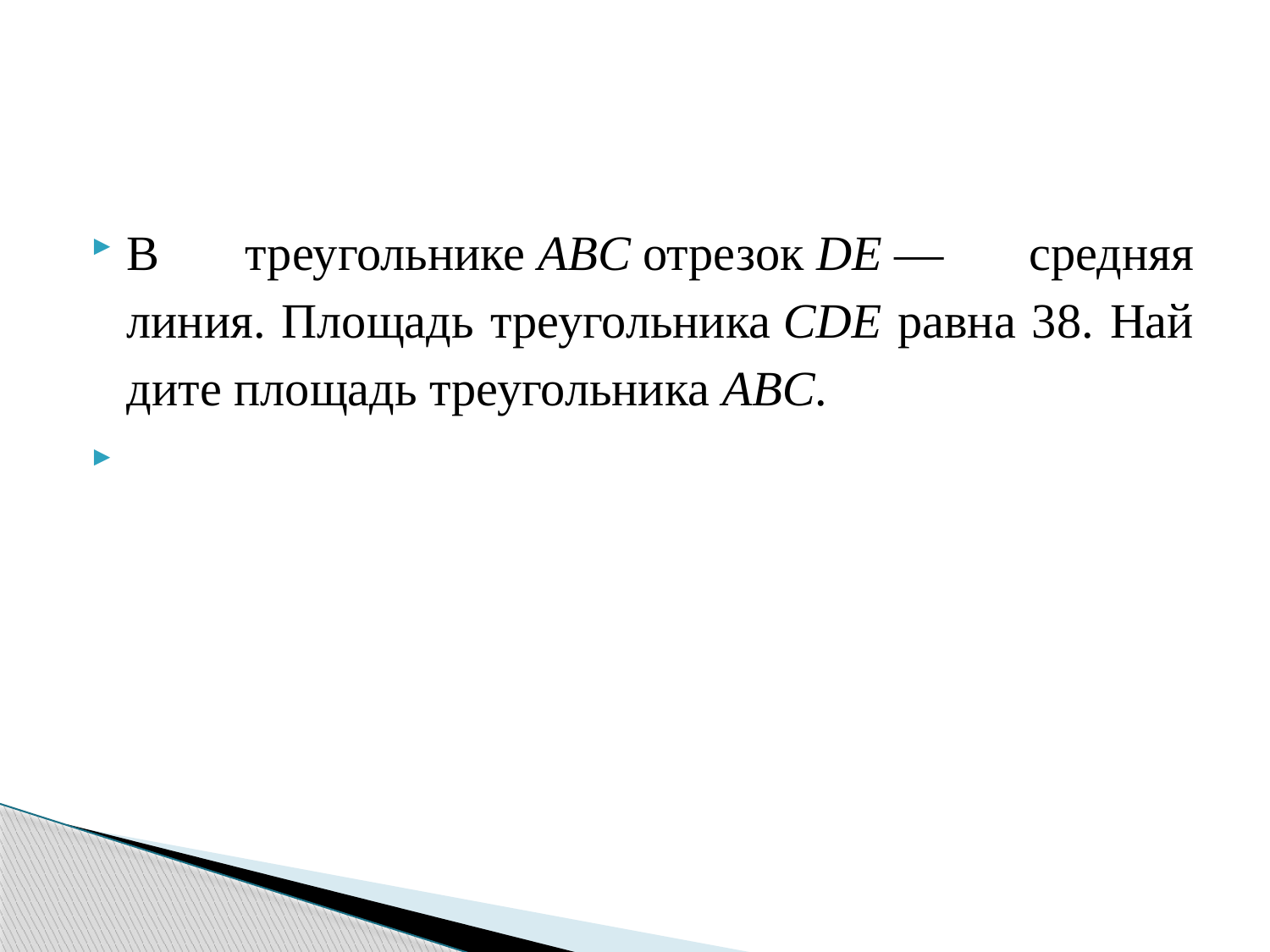

#
В тре­уголь­ни­ке ABC от­ре­зок DE — сред­няя линия. Пло­щадь тре­уголь­ни­ка CDE равна 38. Най­ди­те пло­щадь тре­уголь­ни­ка ABC.